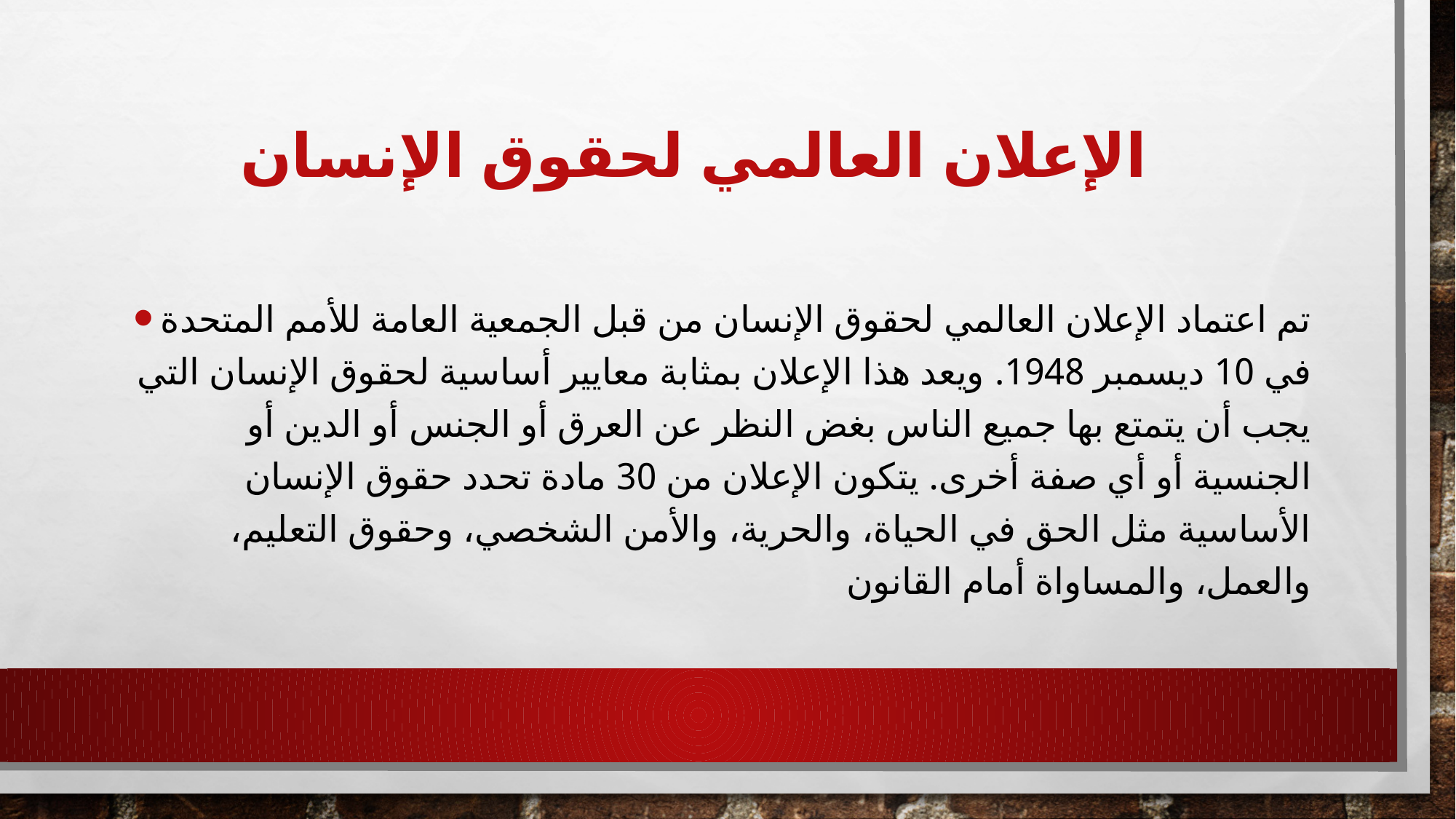

# الإعلان العالمي لحقوق الإنسان
تم اعتماد الإعلان العالمي لحقوق الإنسان من قبل الجمعية العامة للأمم المتحدة في 10 ديسمبر 1948. ويعد هذا الإعلان بمثابة معايير أساسية لحقوق الإنسان التي يجب أن يتمتع بها جميع الناس بغض النظر عن العرق أو الجنس أو الدين أو الجنسية أو أي صفة أخرى. يتكون الإعلان من 30 مادة تحدد حقوق الإنسان الأساسية مثل الحق في الحياة، والحرية، والأمن الشخصي، وحقوق التعليم، والعمل، والمساواة أمام القانون